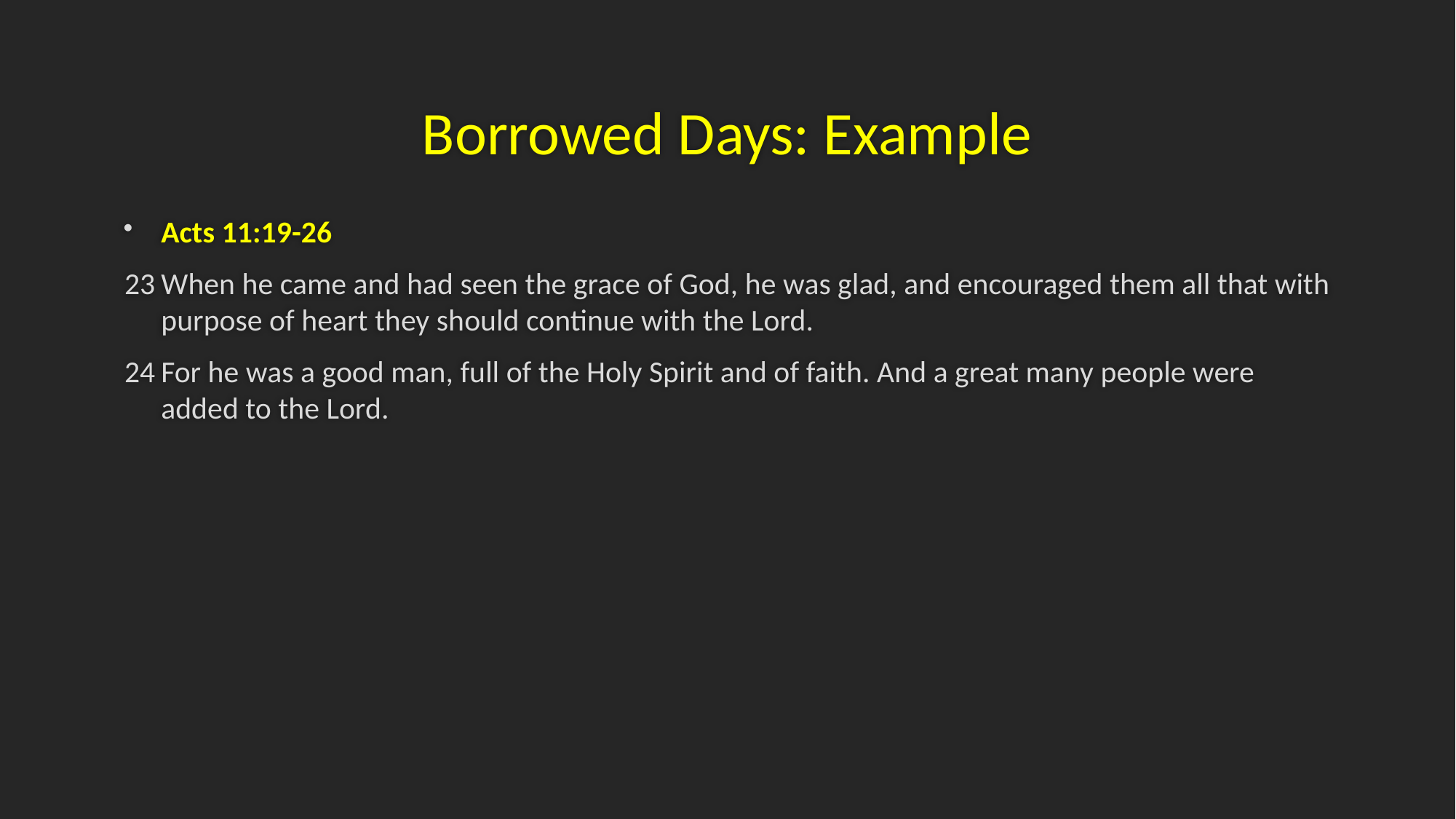

# Borrowed Days: Example
Acts 11:19-26
23	When he came and had seen the grace of God, he was glad, and encouraged them all that with purpose of heart they should continue with the Lord.
24	For he was a good man, full of the Holy Spirit and of faith. And a great many people were added to the Lord.